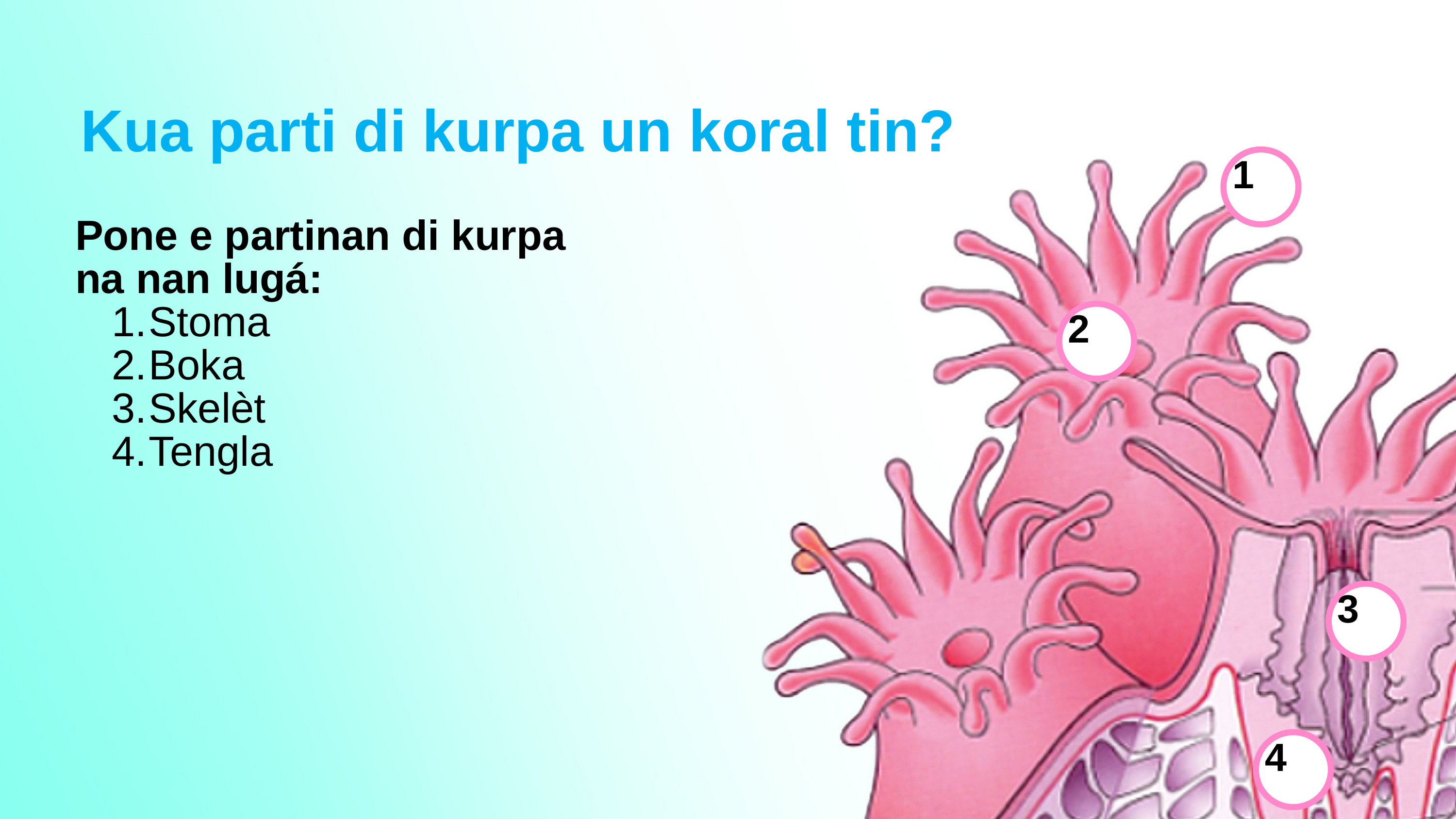

Kua parti di kurpa un koral tin?

1
Pone e partinan di kurpa na nan lugá:
Stoma
Boka
Skelèt
Tengla

2

3

4